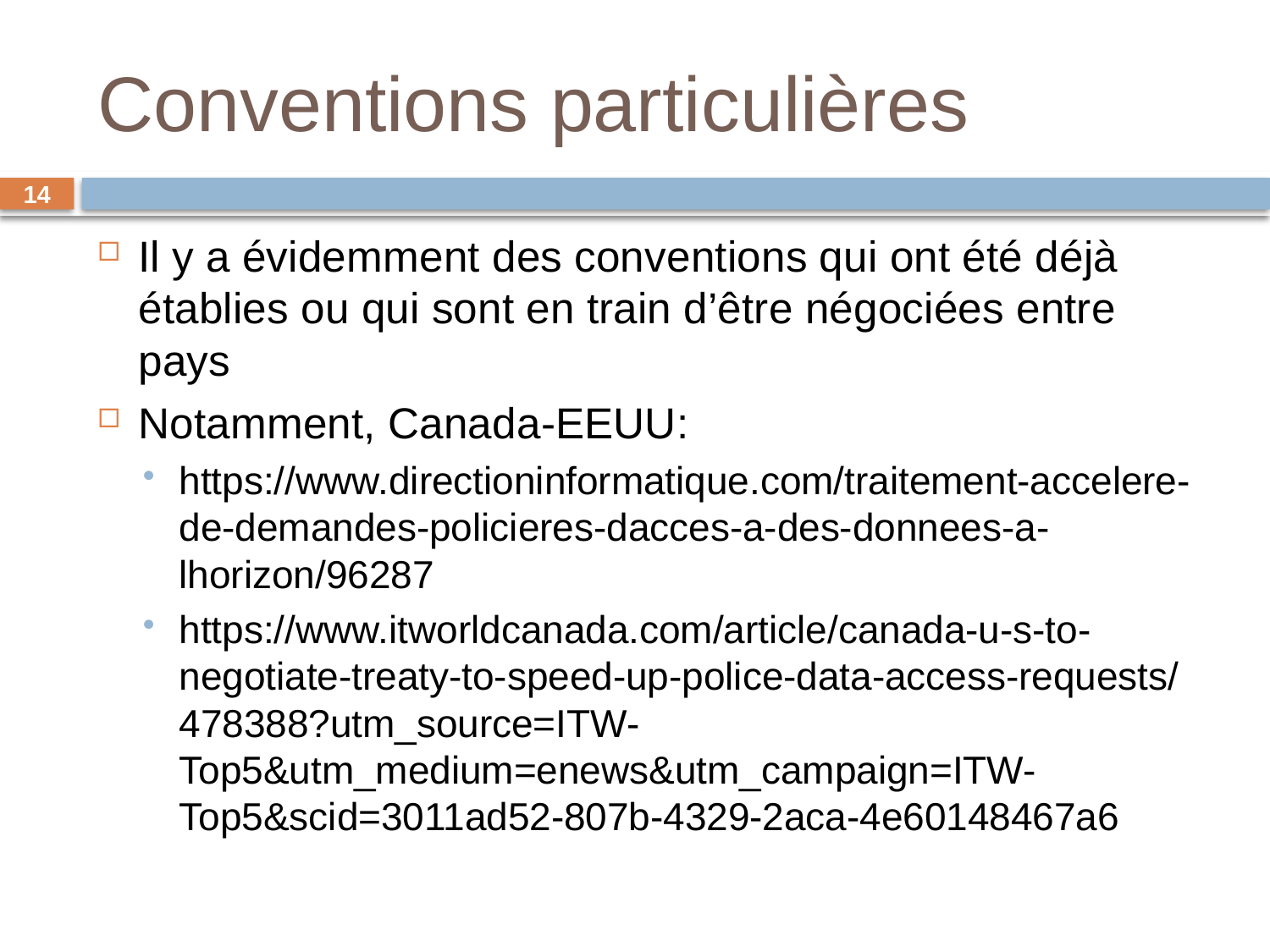

# Conventions particulières
14
Il y a évidemment des conventions qui ont été déjà établies ou qui sont en train d’être négociées entre pays
Notamment, Canada-EEUU:
https://www.directioninformatique.com/traitement-accelere-de-demandes-policieres-dacces-a-des-donnees-a-lhorizon/96287
https://www.itworldcanada.com/article/canada-u-s-to-negotiate-treaty-to-speed-up-police-data-access-requests/478388?utm_source=ITW-Top5&utm_medium=enews&utm_campaign=ITW-Top5&scid=3011ad52-807b-4329-2aca-4e60148467a6